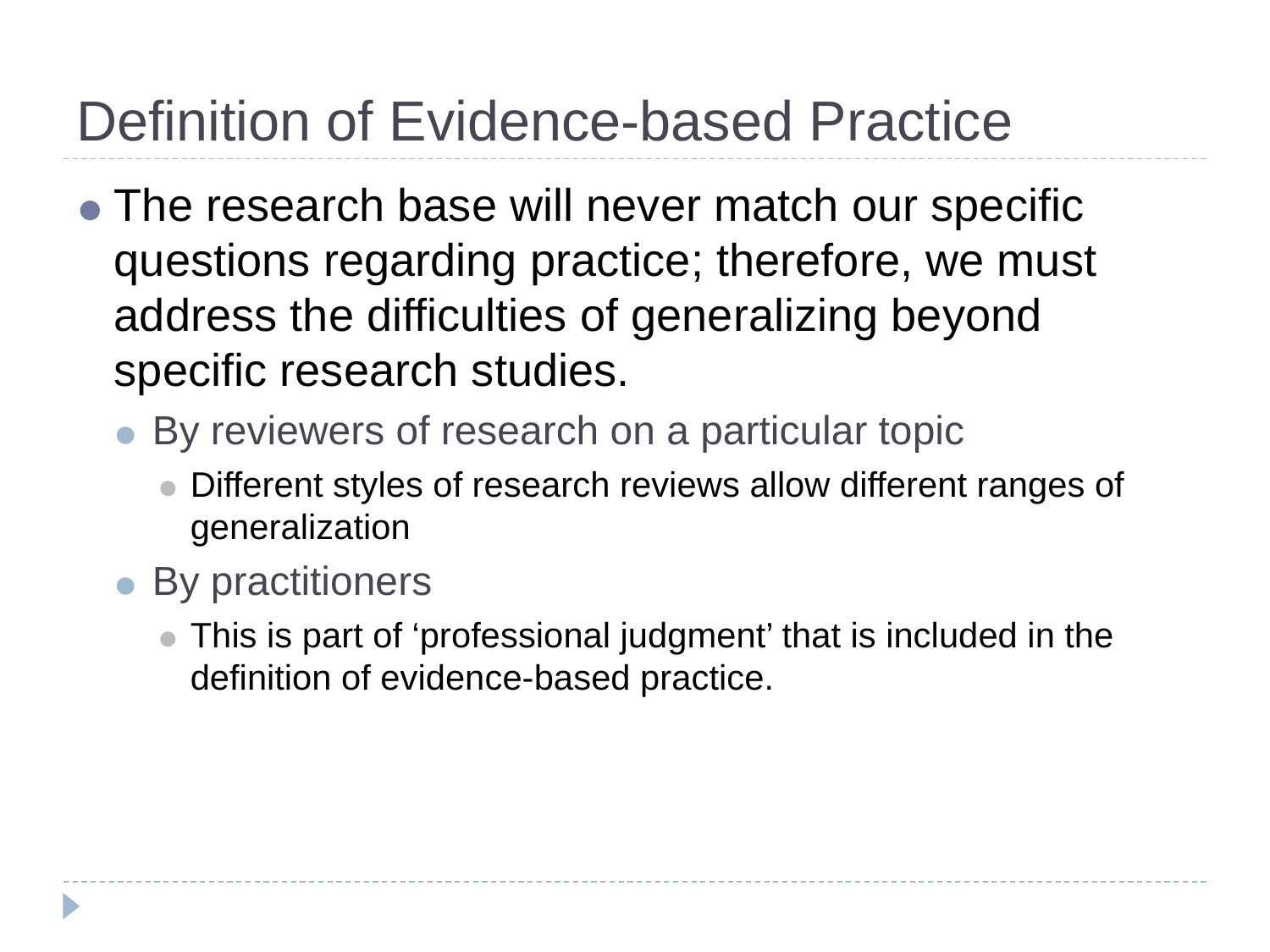

# Definition of Evidence-based Practice
The research base will never match our specific questions regarding practice; therefore, we must address the difficulties of generalizing beyond specific research studies.
By reviewers of research on a particular topic
Different styles of research reviews allow different ranges of generalization
By practitioners
This is part of ‘professional judgment’ that is included in the definition of evidence-based practice.